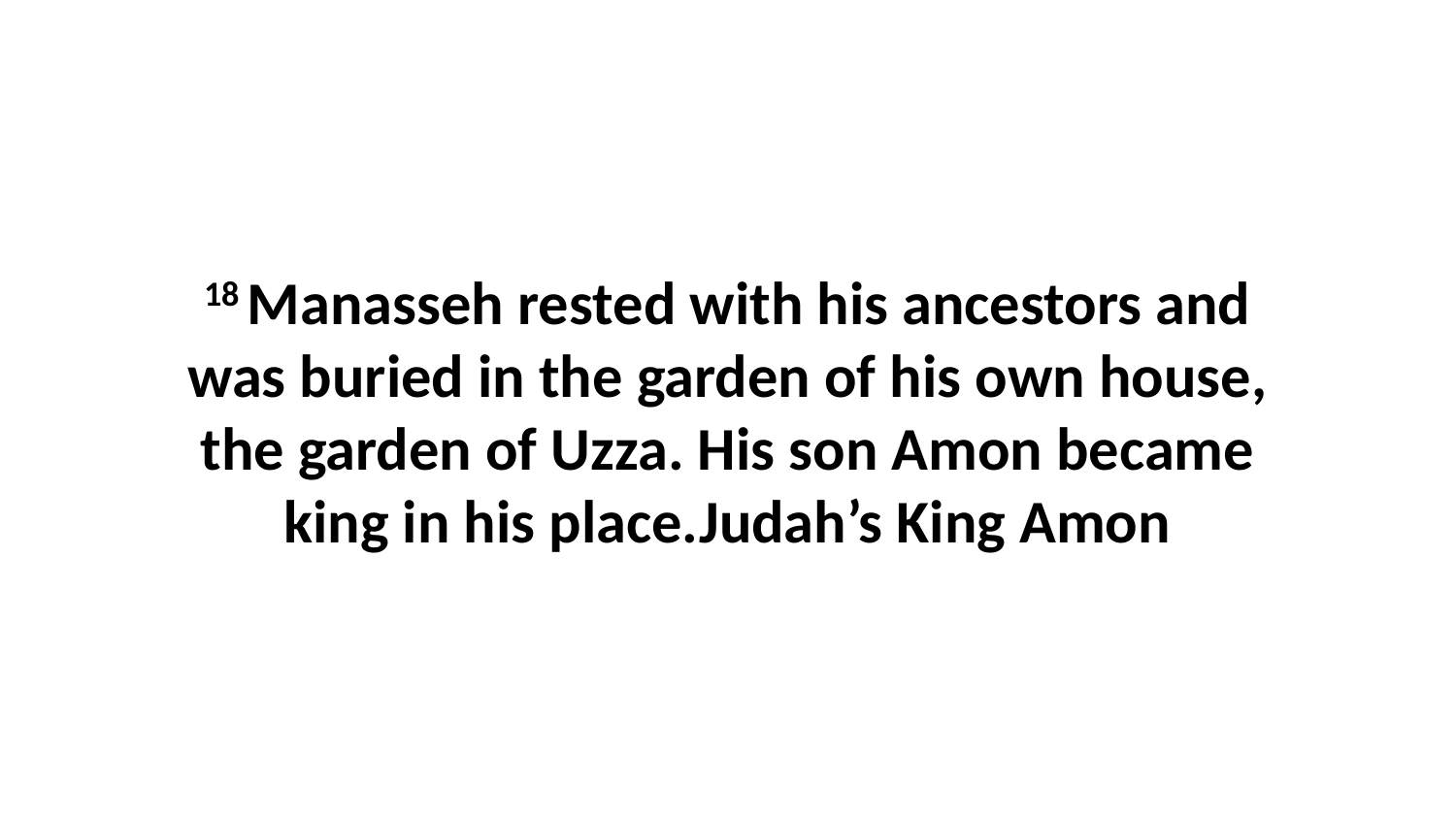

18 Manasseh rested with his ancestors and was buried in the garden of his own house, the garden of Uzza. His son Amon became king in his place.Judah’s King Amon